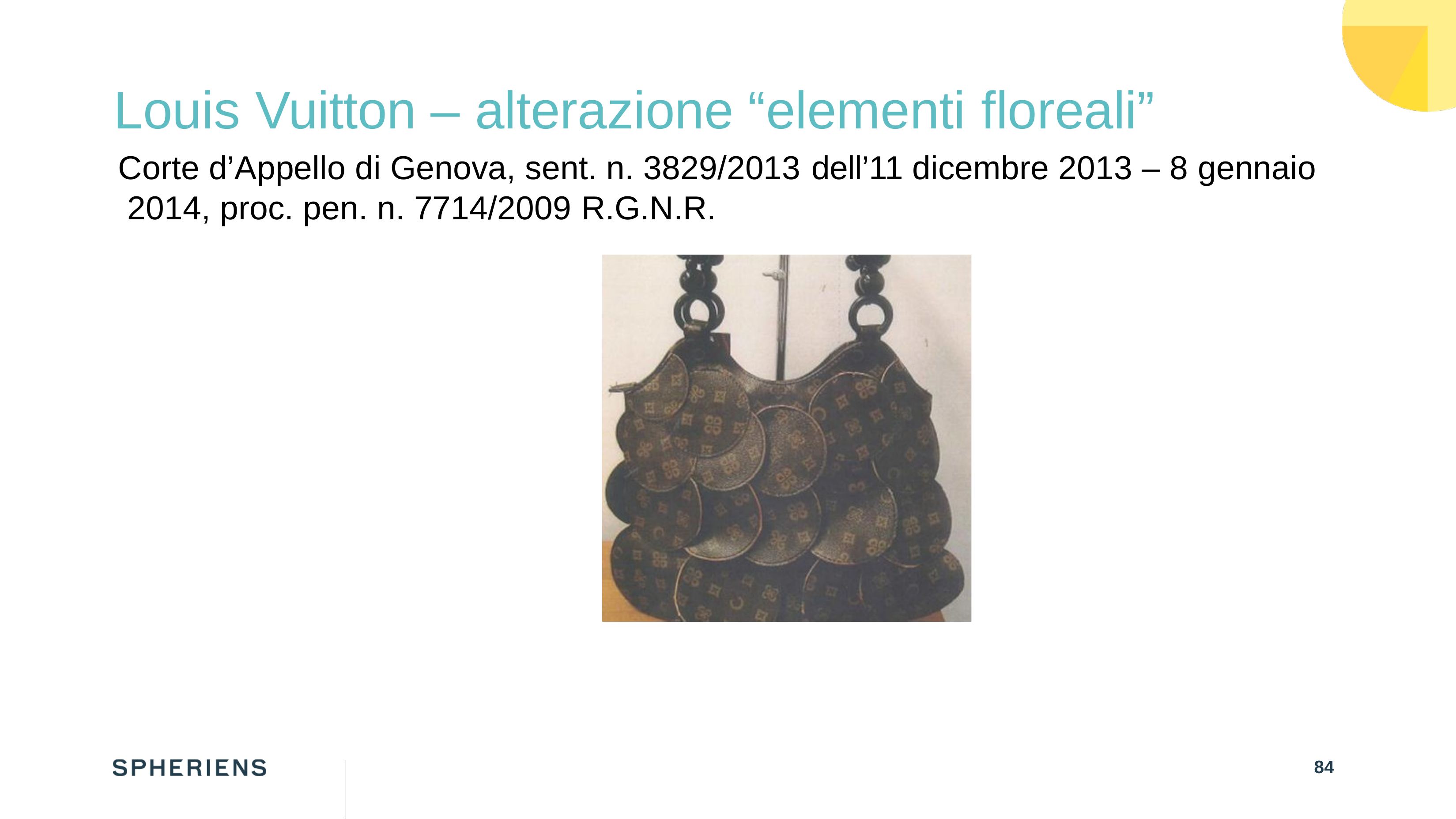

# Louis Vuitton – alterazione “elementi floreali”
Corte d’Appello di Genova, sent. n. 3829/2013 dell’11 dicembre 2013 – 8 gennaio  2014, proc. pen. n. 7714/2009 R.G.N.R.

84